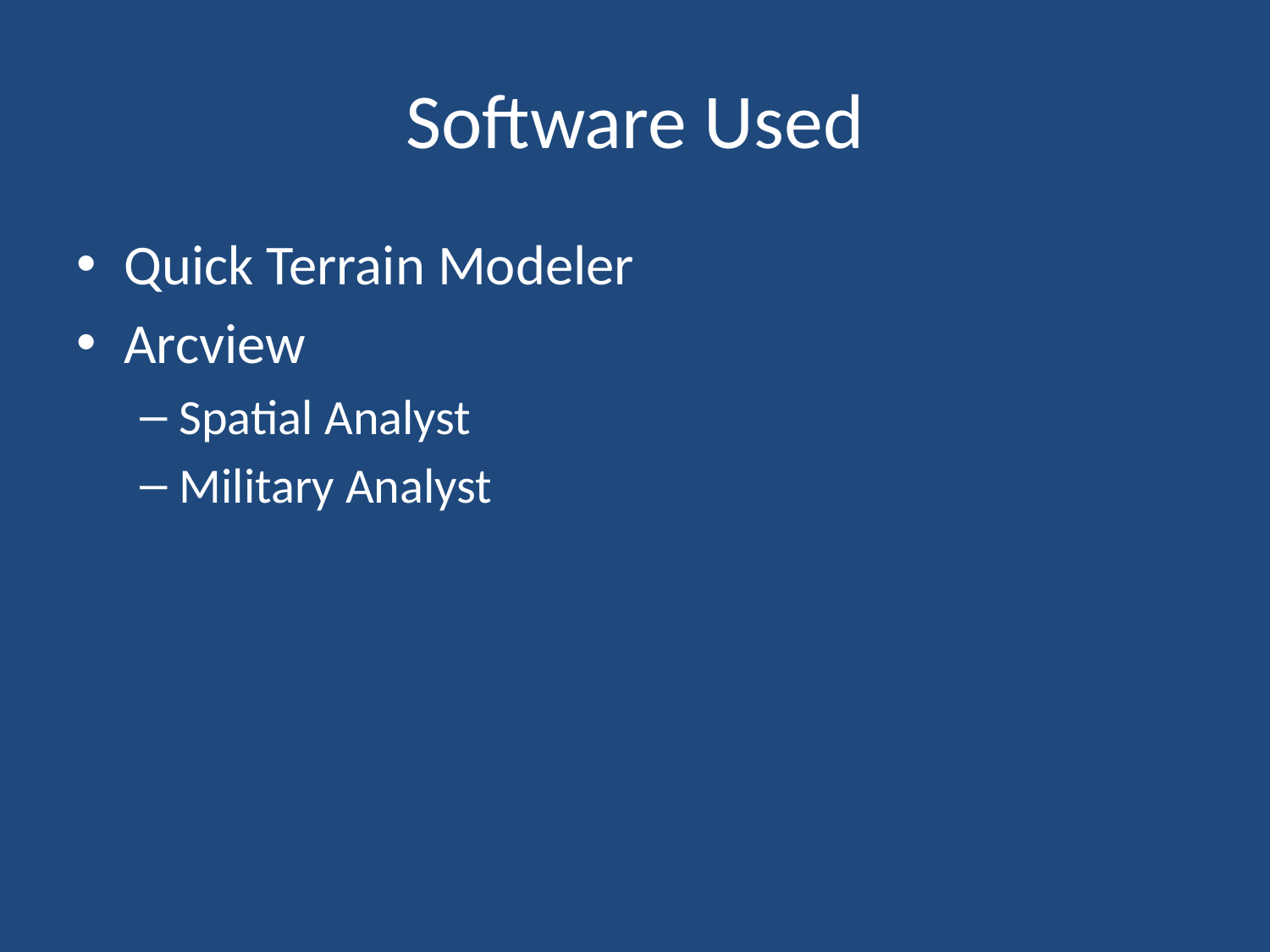

# Software Used
Quick Terrain Modeler
Arcview
Spatial Analyst
Military Analyst